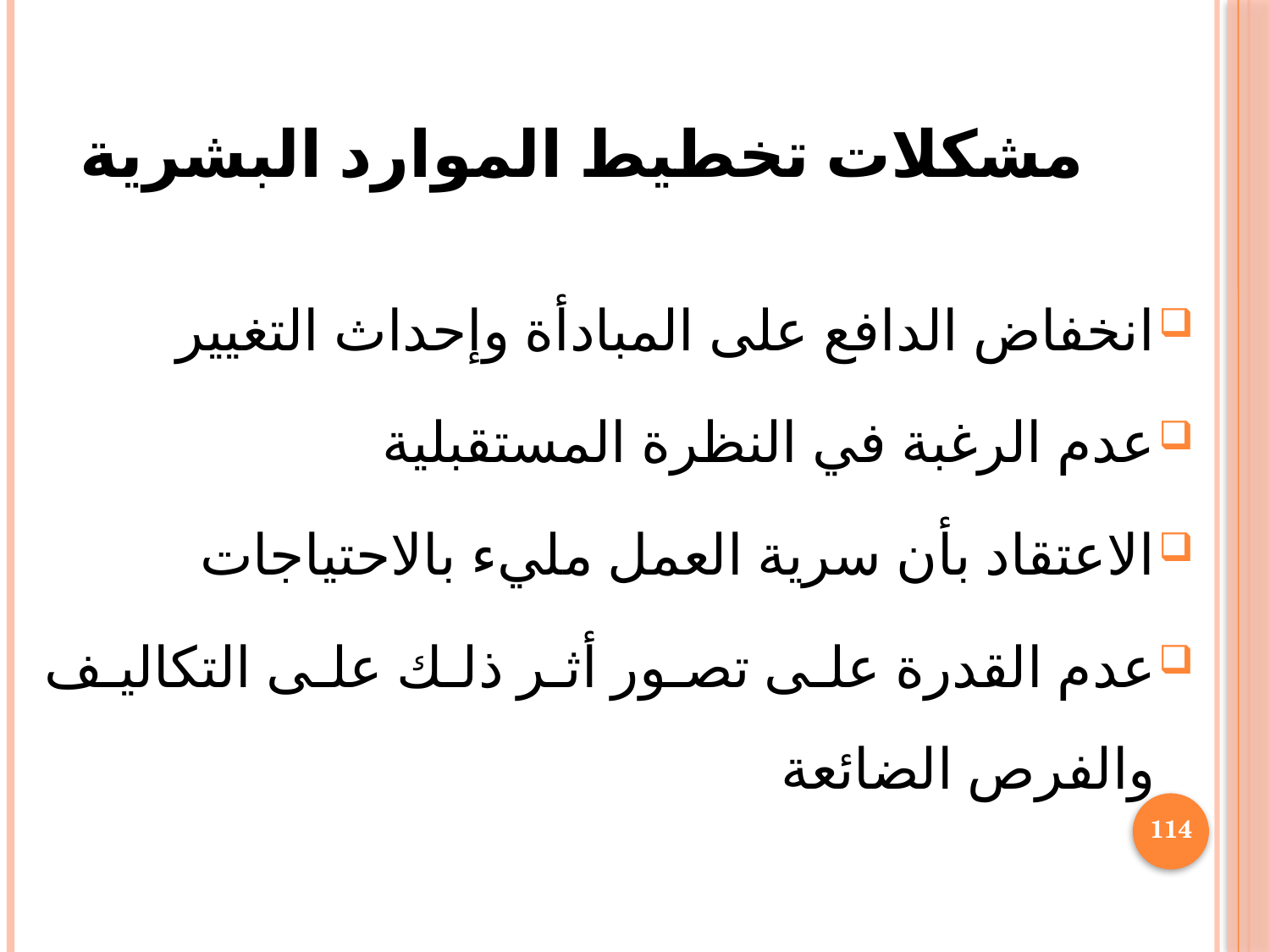

# مشكلات تخطيط الموارد البشرية
انخفاض الدافع على المبادأة وإحداث التغيير
عدم الرغبة في النظرة المستقبلية
الاعتقاد بأن سرية العمل مليء بالاحتياجات
عدم القدرة على تصور أثر ذلك على التكاليف والفرص الضائعة
114